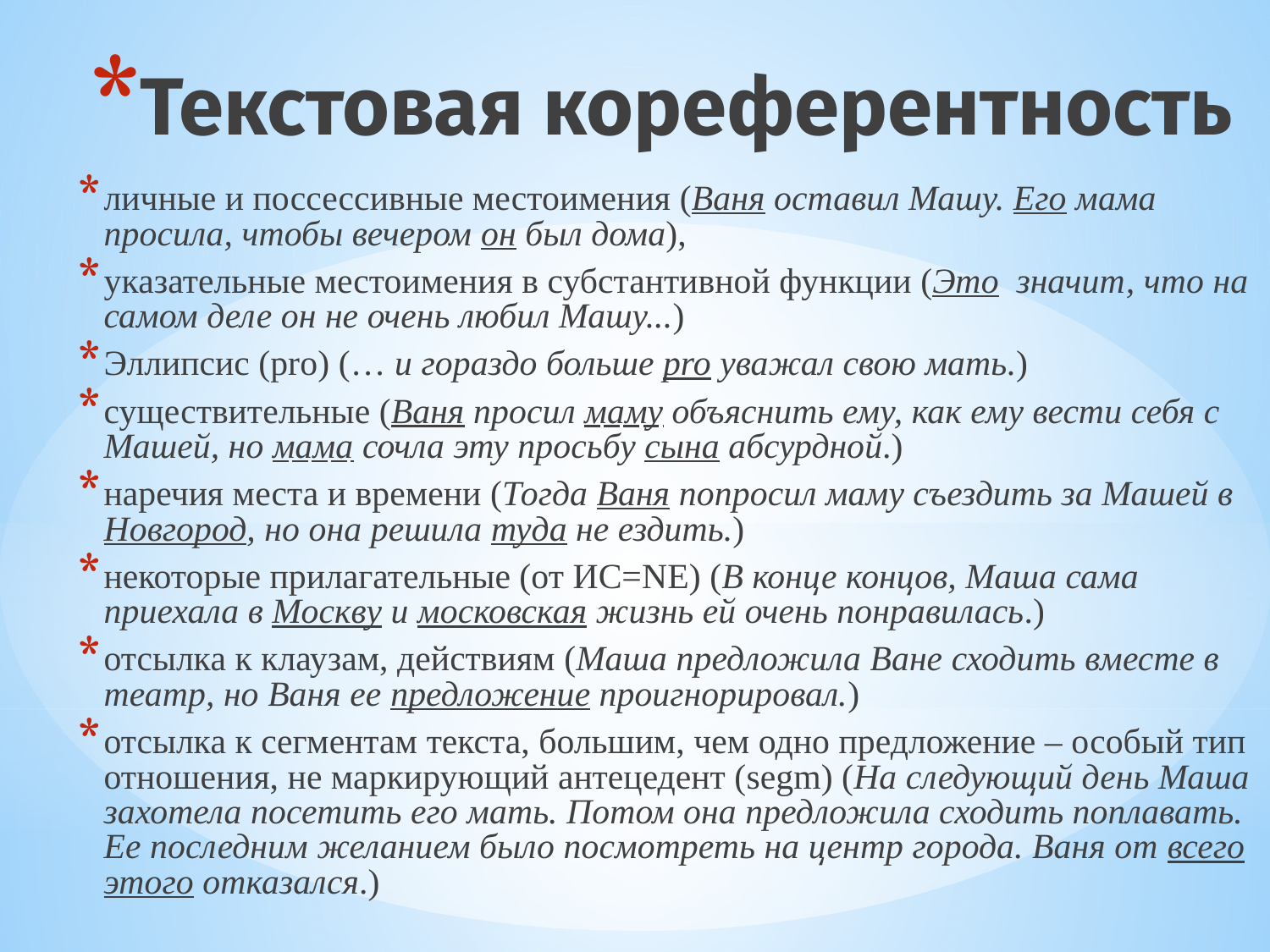

Текстовая кореферентность
личные и поссессивные местоимения (Ваня оставил Машу. Его мама просила, чтобы вечером он был дома),
указательные местоимения в субстантивной функции (Это  значит, что на самом деле он не очень любил Машу...)
Эллипсис (pro) (… и гораздо больше pro уважал свою мать.)
существительные (Ваня просил маму объяснить ему, как ему вести себя с Машей, но мама сочла эту просьбу сына абсурдной.)
наречия места и времени (Тогда Ваня попросил маму съездить за Машей в Новгород, но она решила туда не ездить.)
некоторые прилагательные (от ИС=NE) (В конце концов, Маша сама приехала в Москву и московская жизнь ей очень понравилась.)
отсылка к клаузам, действиям (Маша предложила Ване сходить вместе в театр, но Ваня ее предложение проигнорировал.)
отсылка к сегментам текста, большим, чем одно предложение – особый тип отношения, не маркирующий антецедент (segm) (На следующий день Маша захотела посетить его мать. Потом она предложила сходить поплавать. Ее последним желанием было посмотреть на центр города. Ваня от всего этого отказался.)